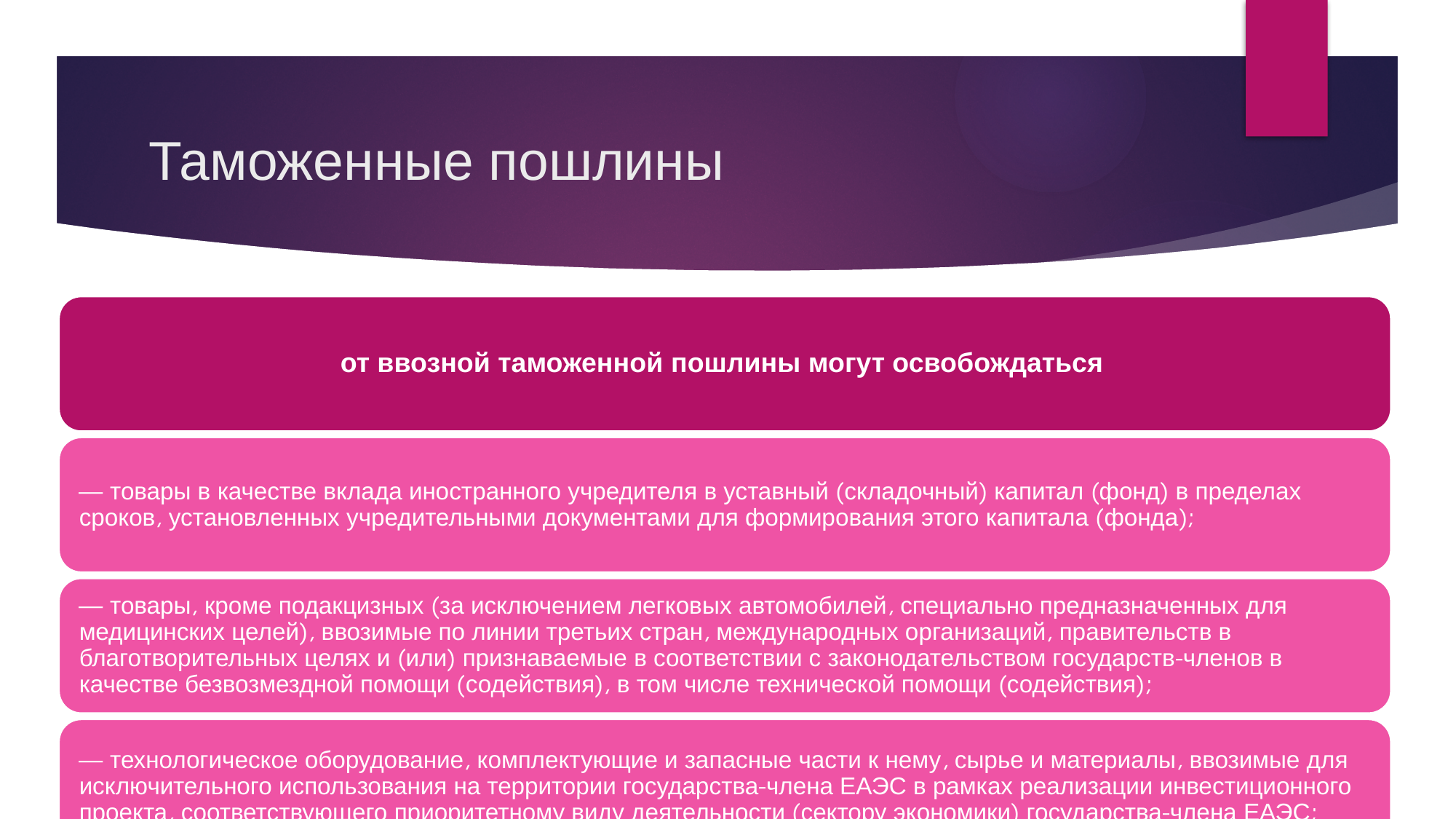

# Таможенные пошлины
от ввозной таможенной пошлины могут освобождаться
— товары в качестве вклада иностранного учредителя в уставный (складочный) капитал (фонд) в пределах сроков, установленных учредительными документами для формирования этого капитала (фонда);
— товары, кроме подакцизных (за исключением легковых автомобилей, специально предназначенных для медицинских целей), ввозимые по линии третьих стран, международных организаций, правительств в благотворительных целях и (или) признаваемые в соответствии с законодательством государств-членов в качестве безвозмездной помощи (содействия), в том числе технической помощи (содействия);
— технологическое оборудование, комплектующие и запасные части к нему, сырье и материалы, ввозимые для исключительного использования на территории государства-члена ЕАЭС в рамках реализации инвестиционного проекта, соответствующего приоритетному виду деятельности (сектору экономики) государства-члена ЕАЭС;